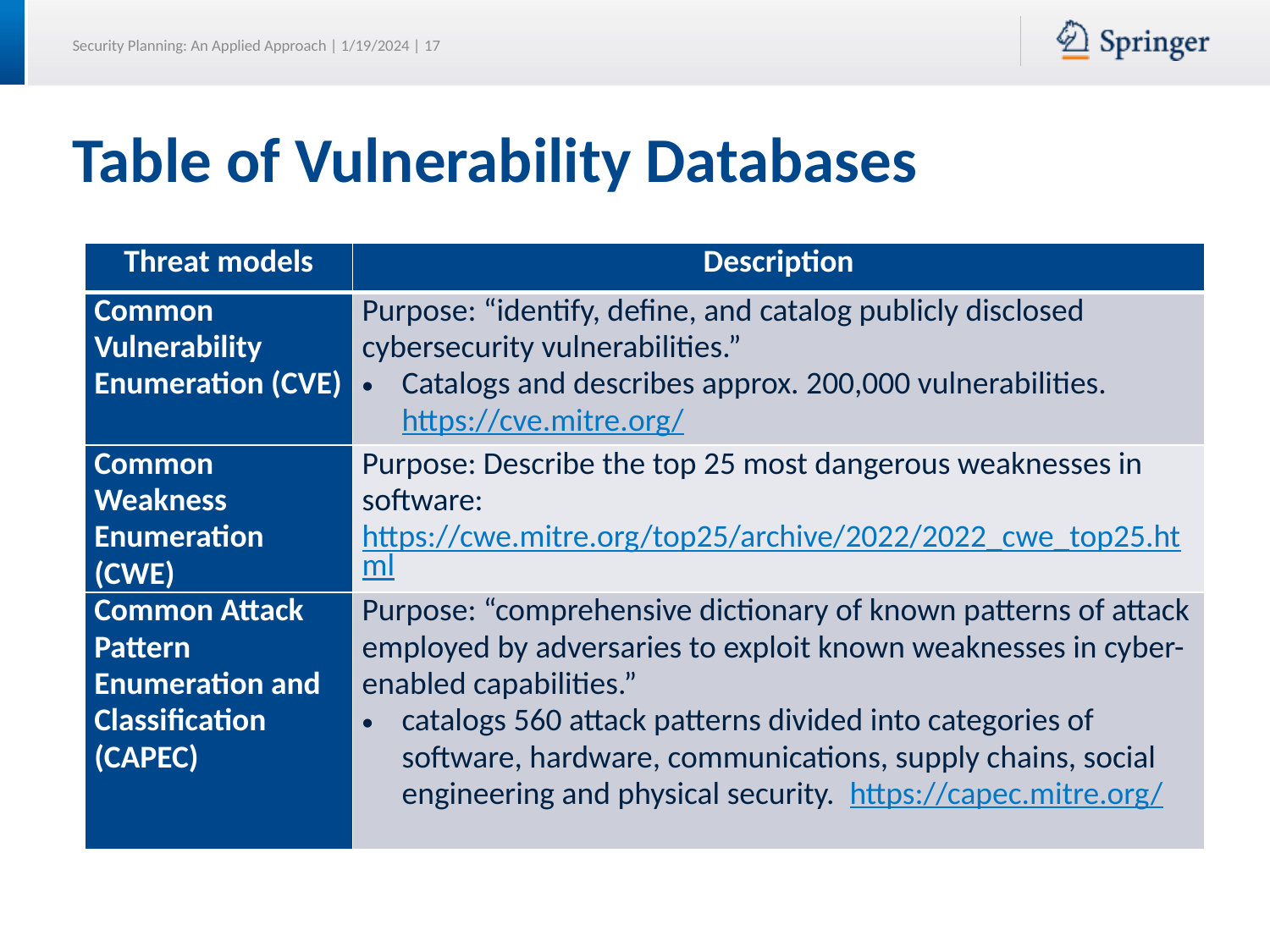

# Table of Vulnerability Databases
| Threat models | Description |
| --- | --- |
| Common Vulnerability Enumeration (CVE) | Purpose: “identify, define, and catalog publicly disclosed cybersecurity vulnerabilities.” Catalogs and describes approx. 200,000 vulnerabilities. https://cve.mitre.org/ |
| Common Weakness Enumeration (CWE) | Purpose: Describe the top 25 most dangerous weaknesses in software: https://cwe.mitre.org/top25/archive/2022/2022\_cwe\_top25.html |
| Common Attack Pattern Enumeration and Classification (CAPEC) | Purpose: “comprehensive dictionary of known patterns of attack employed by adversaries to exploit known weaknesses in cyber-enabled capabilities.” catalogs 560 attack patterns divided into categories of software, hardware, communications, supply chains, social engineering and physical security. https://capec.mitre.org/ |